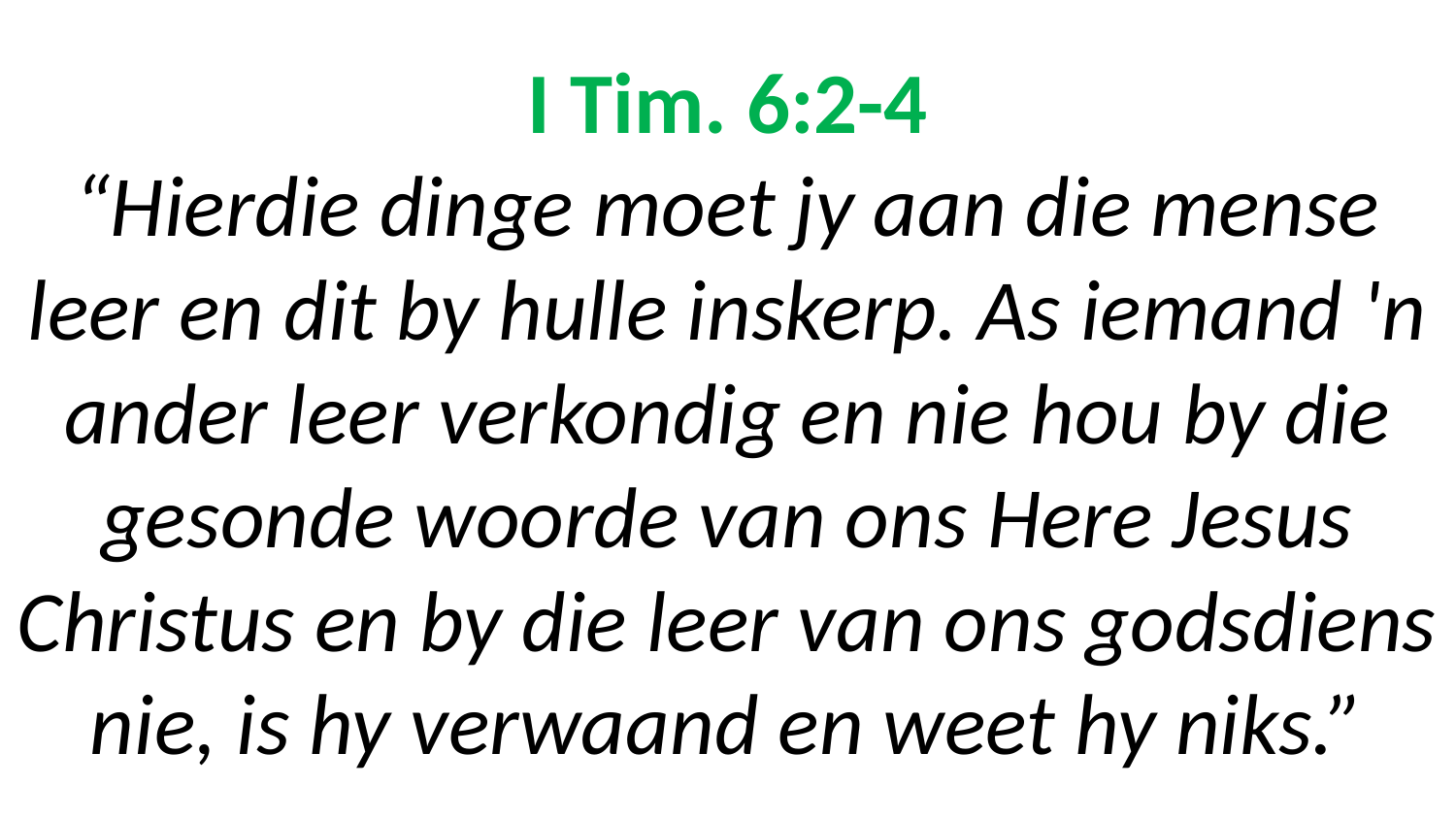

# I Tim. 6:2-4 “Hierdie dinge moet jy aan die mense leer en dit by hulle inskerp. As iemand 'n ander leer verkondig en nie hou by die gesonde woorde van ons Here Jesus Christus en by die leer van ons godsdiens nie, is hy verwaand en weet hy niks.”